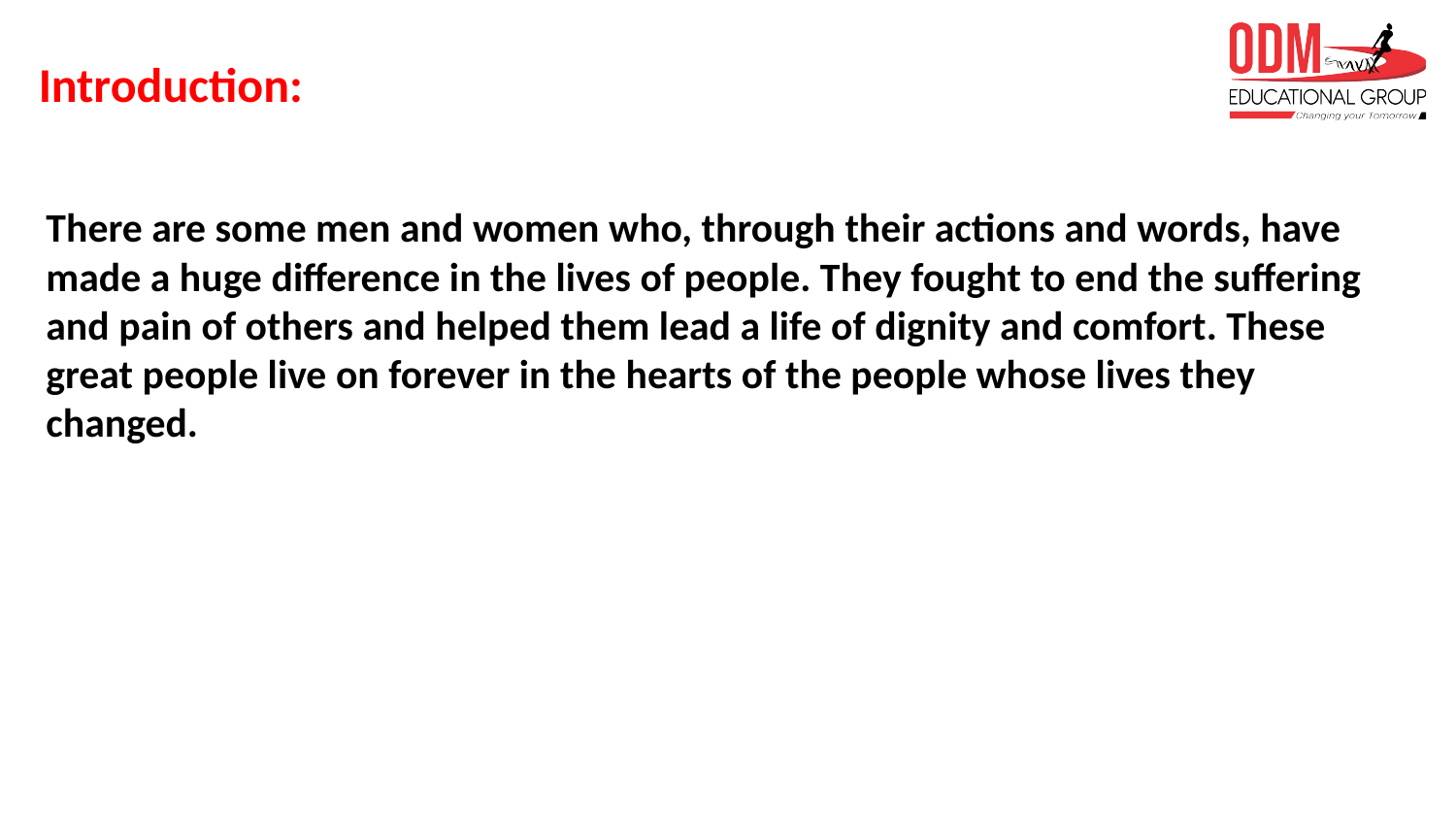

Introduction:
There are some men and women who, through their actions and words, have made a huge difference in the lives of people. They fought to end the suffering and pain of others and helped them lead a life of dignity and comfort. These great people live on forever in the hearts of the people whose lives they changed.